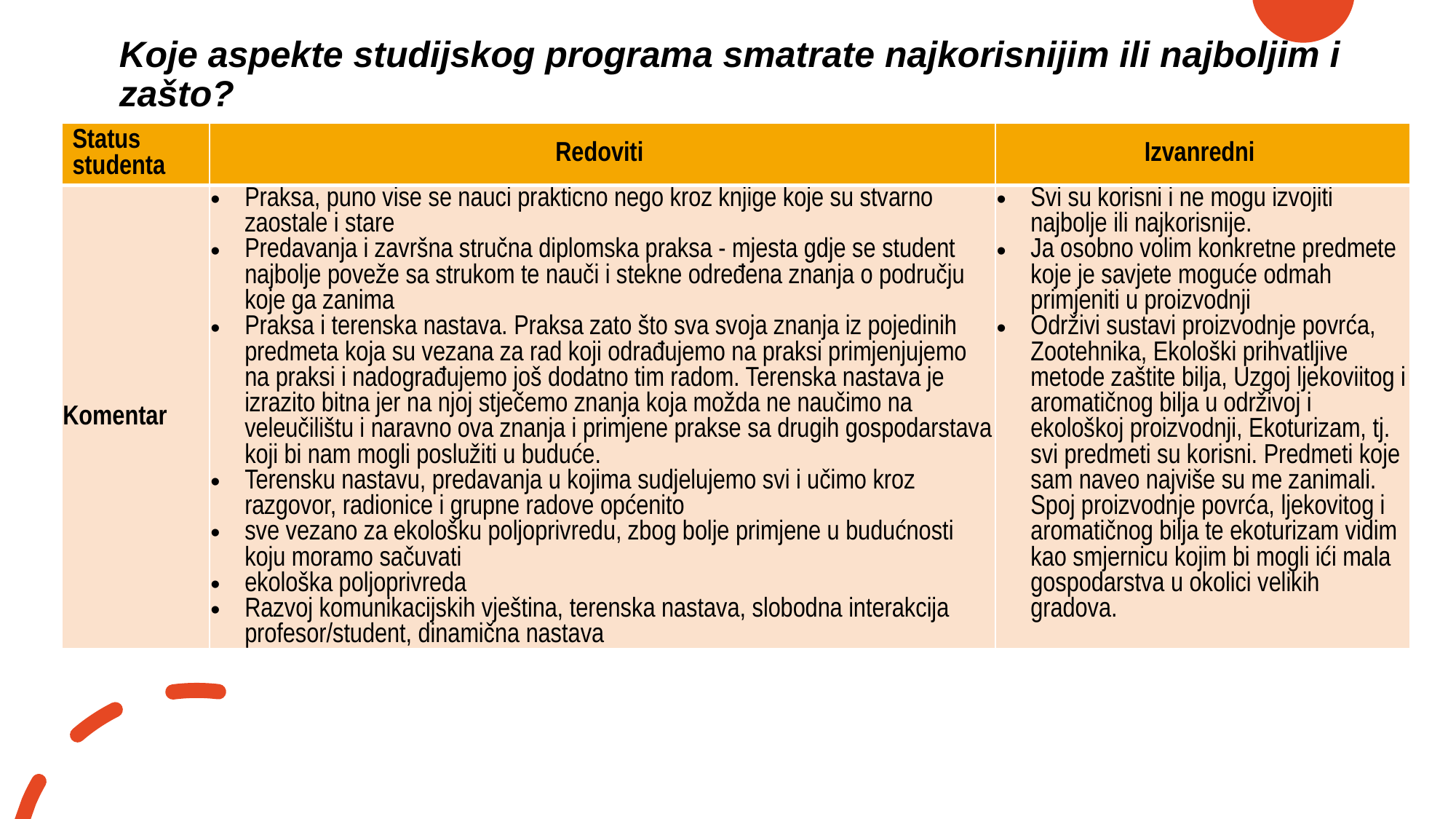

# Koje aspekte studijskog programa smatrate najkorisnijim ili najboljim i zašto?
| Status studenta | Redoviti | Izvanredni |
| --- | --- | --- |
| Komentar | Praksa, puno vise se nauci prakticno nego kroz knjige koje su stvarno zaostale i stare Predavanja i završna stručna diplomska praksa - mjesta gdje se student najbolje poveže sa strukom te nauči i stekne određena znanja o području koje ga zanima Praksa i terenska nastava. Praksa zato što sva svoja znanja iz pojedinih predmeta koja su vezana za rad koji odrađujemo na praksi primjenjujemo na praksi i nadograđujemo još dodatno tim radom. Terenska nastava je izrazito bitna jer na njoj stječemo znanja koja možda ne naučimo na veleučilištu i naravno ova znanja i primjene prakse sa drugih gospodarstava koji bi nam mogli poslužiti u buduće. Terensku nastavu, predavanja u kojima sudjelujemo svi i učimo kroz razgovor, radionice i grupne radove općenito sve vezano za ekološku poljoprivredu, zbog bolje primjene u budućnosti koju moramo sačuvati ekološka poljoprivreda Razvoj komunikacijskih vještina, terenska nastava, slobodna interakcija profesor/student, dinamična nastava | Svi su korisni i ne mogu izvojiti najbolje ili najkorisnije. Ja osobno volim konkretne predmete koje je savjete moguće odmah primjeniti u proizvodnji Održivi sustavi proizvodnje povrća, Zootehnika, Ekološki prihvatljive metode zaštite bilja, Uzgoj ljekoviitog i aromatičnog bilja u održivoj i ekološkoj proizvodnji, Ekoturizam, tj. svi predmeti su korisni. Predmeti koje sam naveo najviše su me zanimali. Spoj proizvodnje povrća, ljekovitog i aromatičnog bilja te ekoturizam vidim kao smjernicu kojim bi mogli ići mala gospodarstva u okolici velikih gradova. |